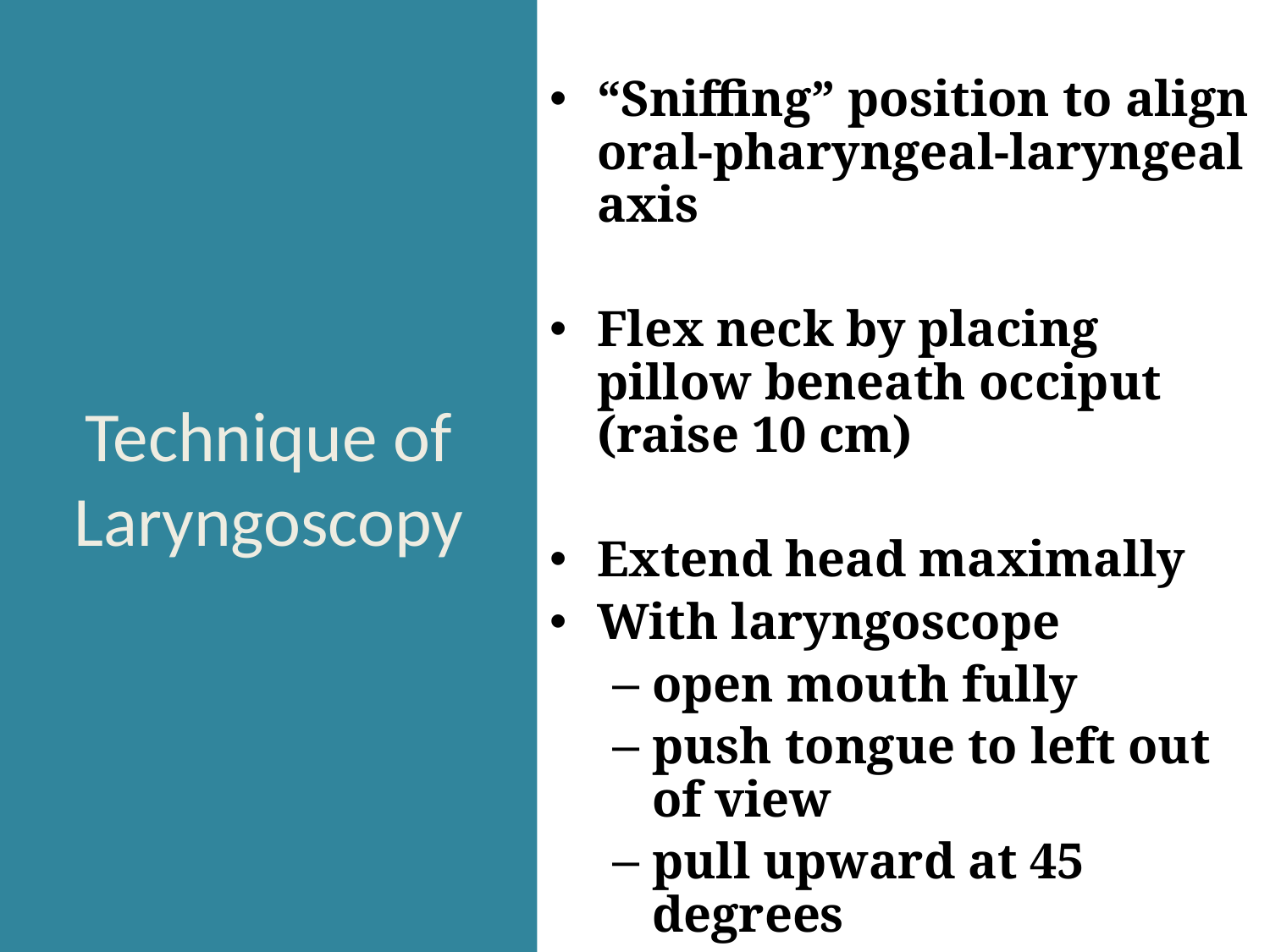

# Technique of Laryngoscopy

“Sniffing” position to align oral-pharyngeal-laryngeal axis

Flex neck by placing pillow beneath occiput (raise 10 cm)

Extend head maximally
With laryngoscope
open mouth fully
push tongue to left out of view
pull upward at 45 degrees